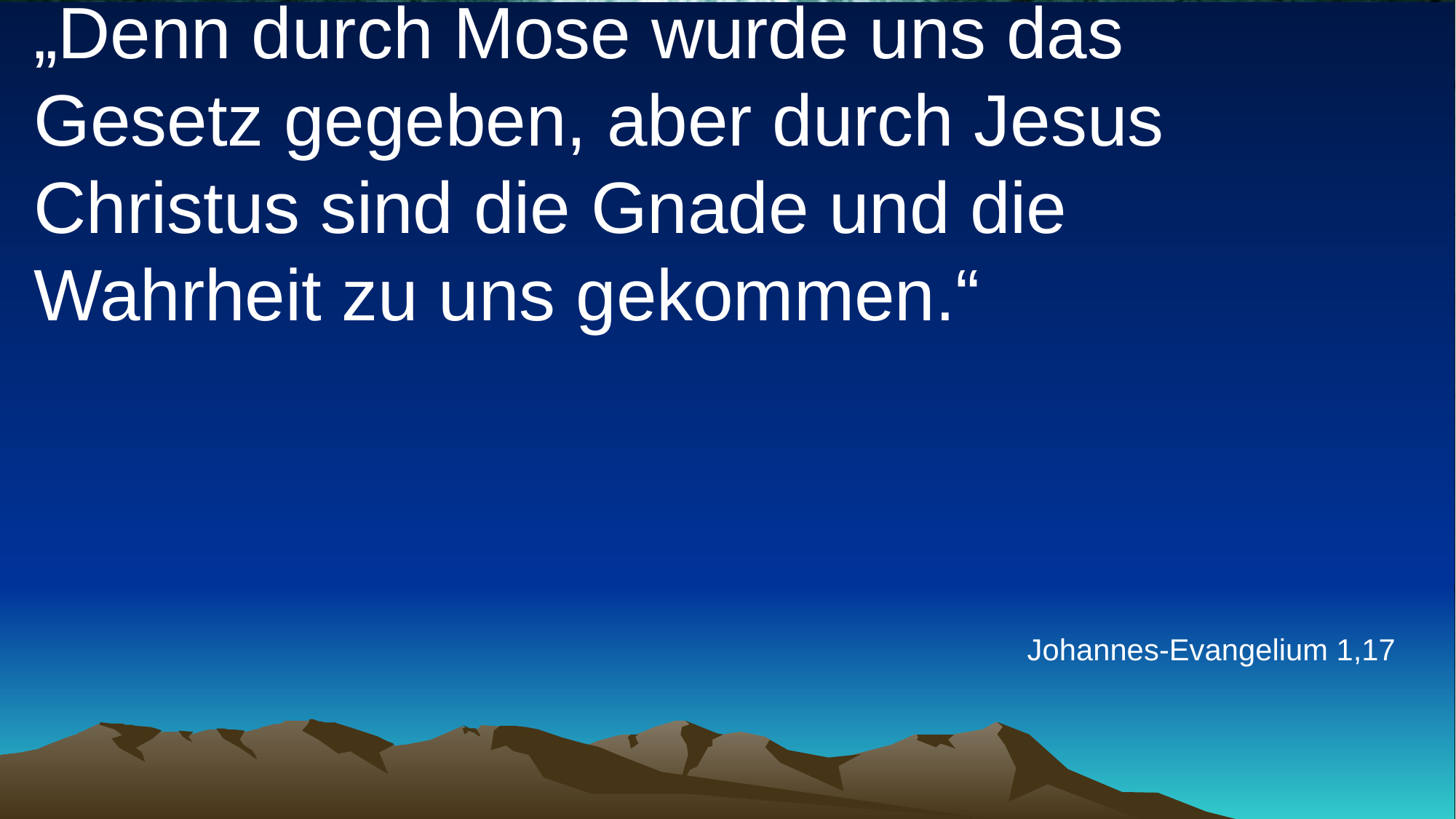

# „Denn durch Mose wurde uns das Gesetz gegeben, aber durch Jesus Christus sind die Gnade und die Wahrheit zu uns gekommen.“
Johannes-Evangelium 1,17